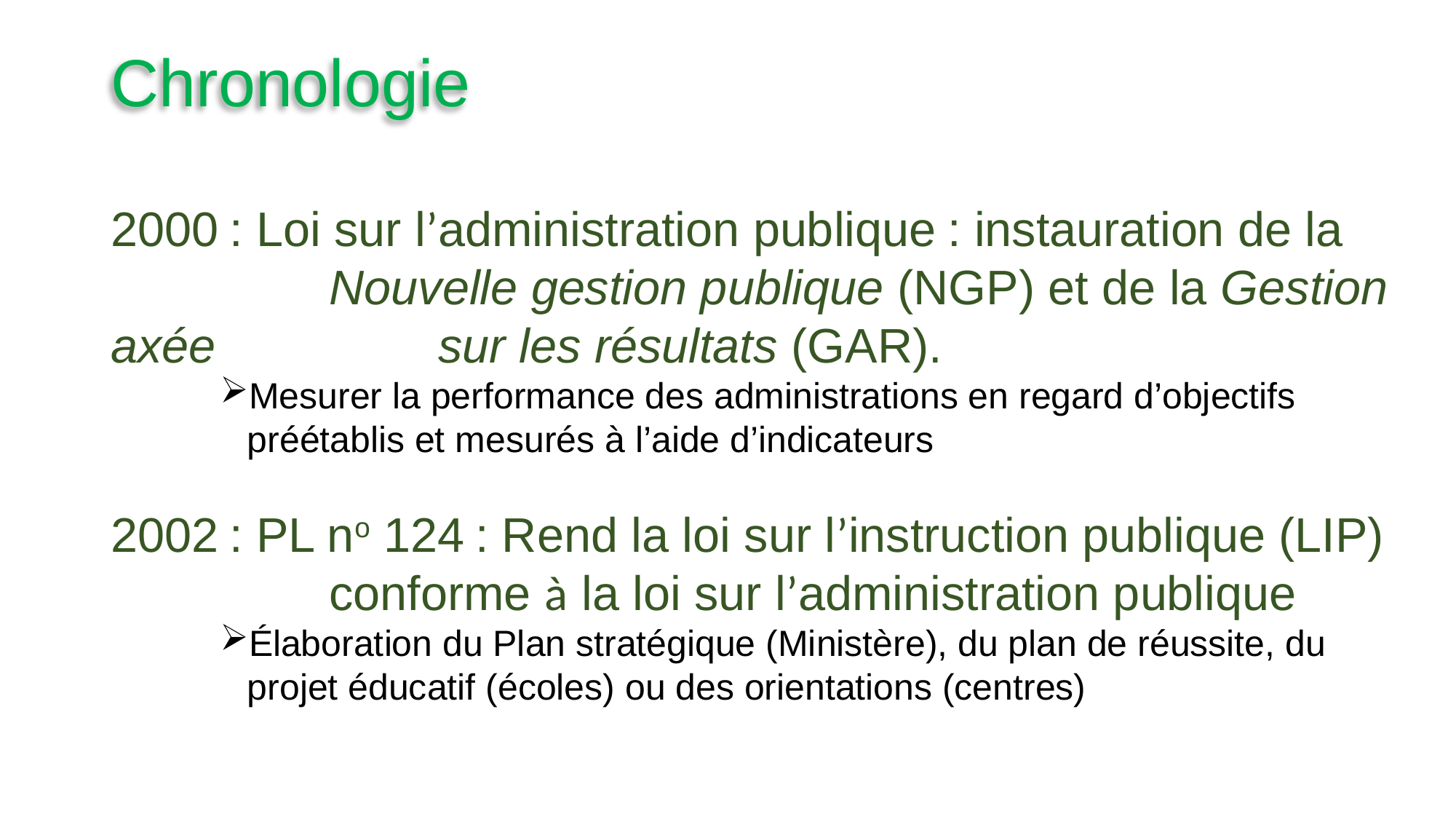

# Chronologie
2000 : Loi sur l’administration publique : instauration de la 		Nouvelle gestion publique (NGP) et de la Gestion axée 		sur les résultats (GAR).
Mesurer la performance des administrations en regard d’objectifs préétablis et mesurés à l’aide d’indicateurs

2002 : PL no 124 : Rend la loi sur l’instruction publique (LIP) 		conforme à la loi sur l’administration publique
Élaboration du Plan stratégique (Ministère), du plan de réussite, du projet éducatif (écoles) ou des orientations (centres)